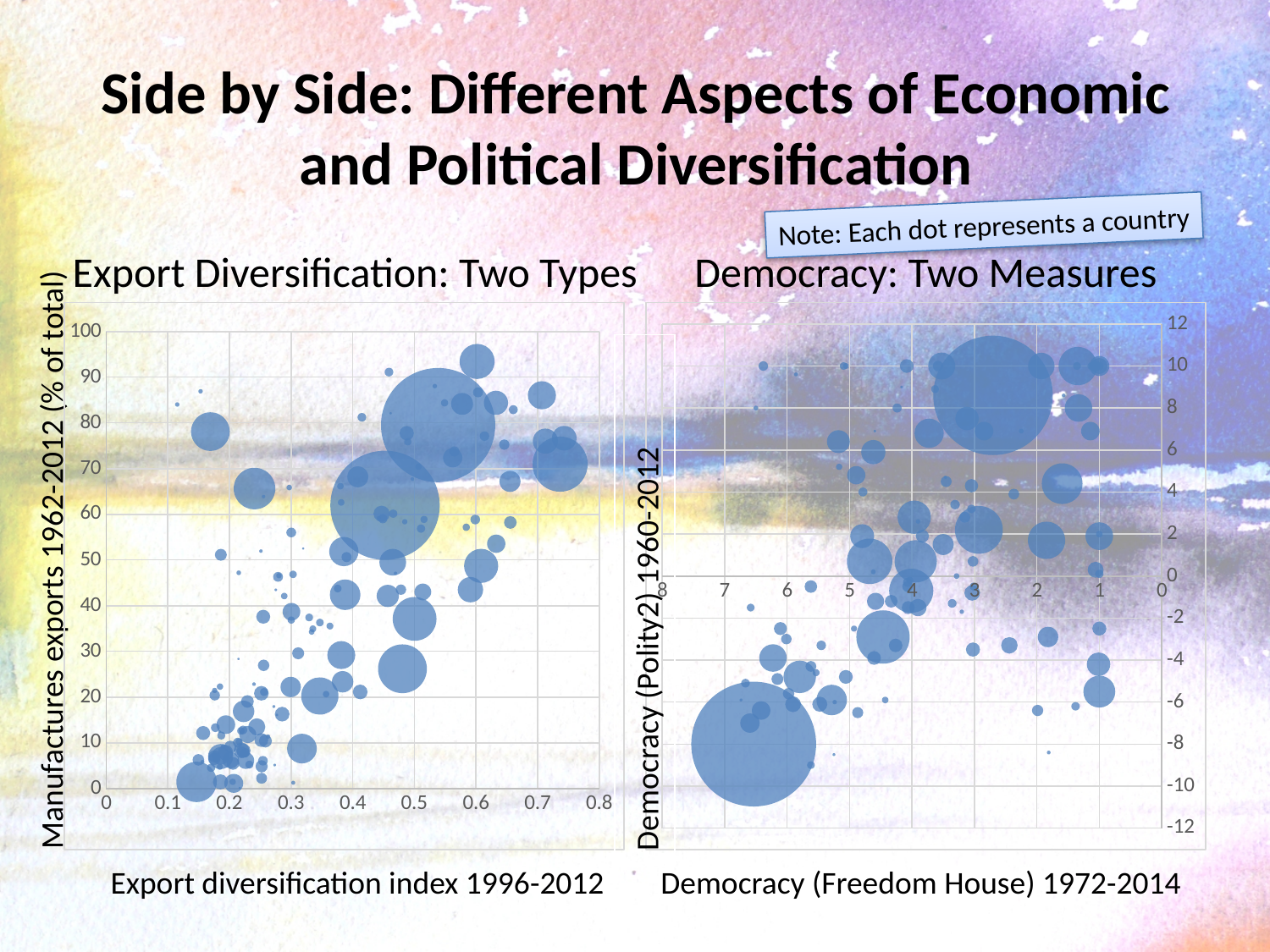

# Side by Side: Different Aspects of Economic and Political Diversification
Note: Each dot represents a country
Export Diversification: Two Types
Democracy: Two Measures

### Chart

| Category |  |
|---|---|

### Chart

| Category |  |
|---|---|
Manufactures exports 1962-2012 (% of total)
Democracy (Polity2) 1960-2012
Export diversification index 1996-2012
Democracy (Freedom House) 1972-2014